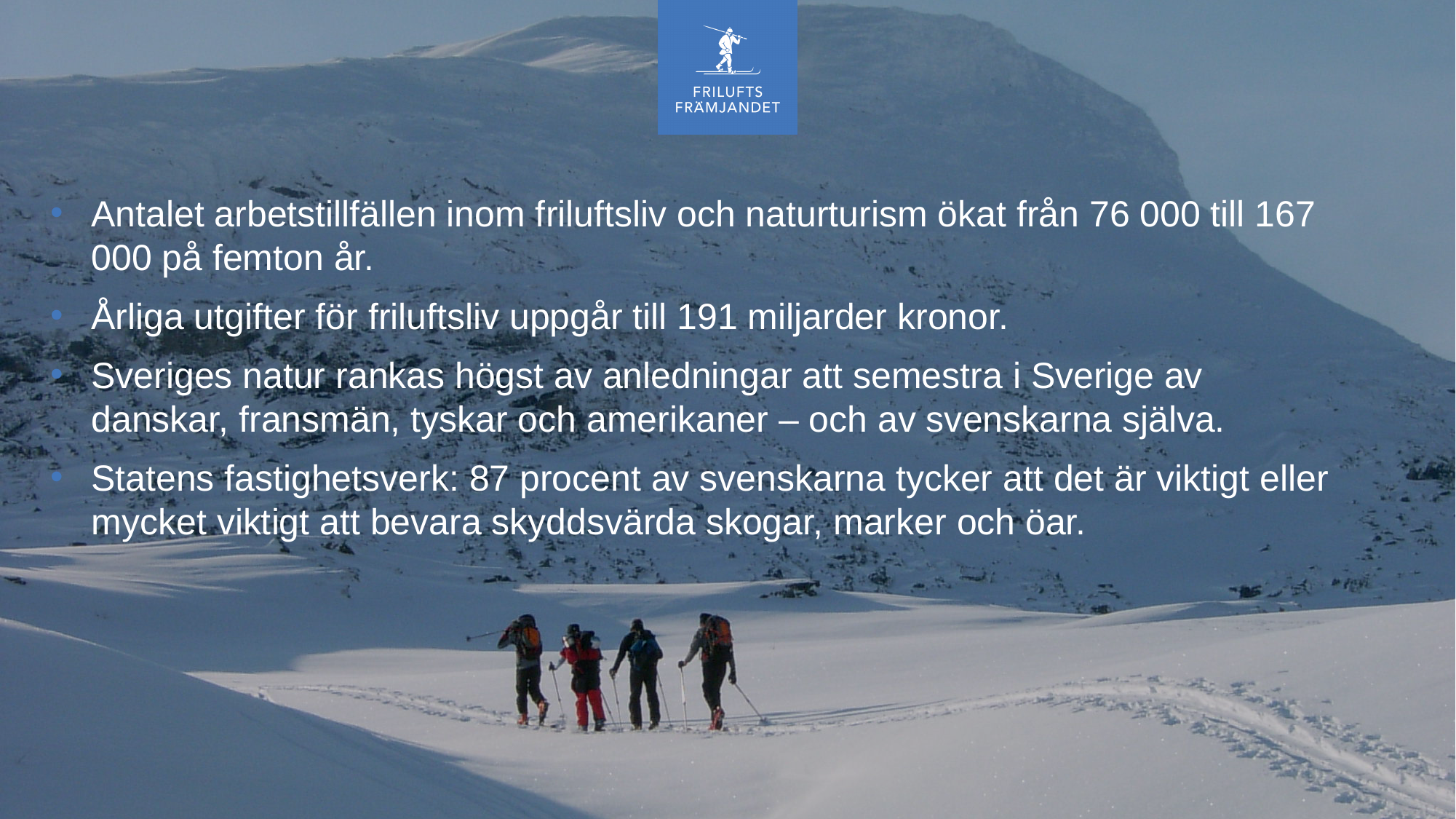

Antalet arbetstillfällen inom friluftsliv och naturturism ökat från 76 000 till 167 000 på femton år.
Årliga utgifter för friluftsliv uppgår till 191 miljarder kronor.
Sveriges natur rankas högst av anledningar att semestra i Sverige av danskar, fransmän, tyskar och amerikaner – och av svenskarna själva.
Statens fastighetsverk: 87 procent av svenskarna tycker att det är viktigt eller mycket viktigt att bevara skyddsvärda skogar, marker och öar.